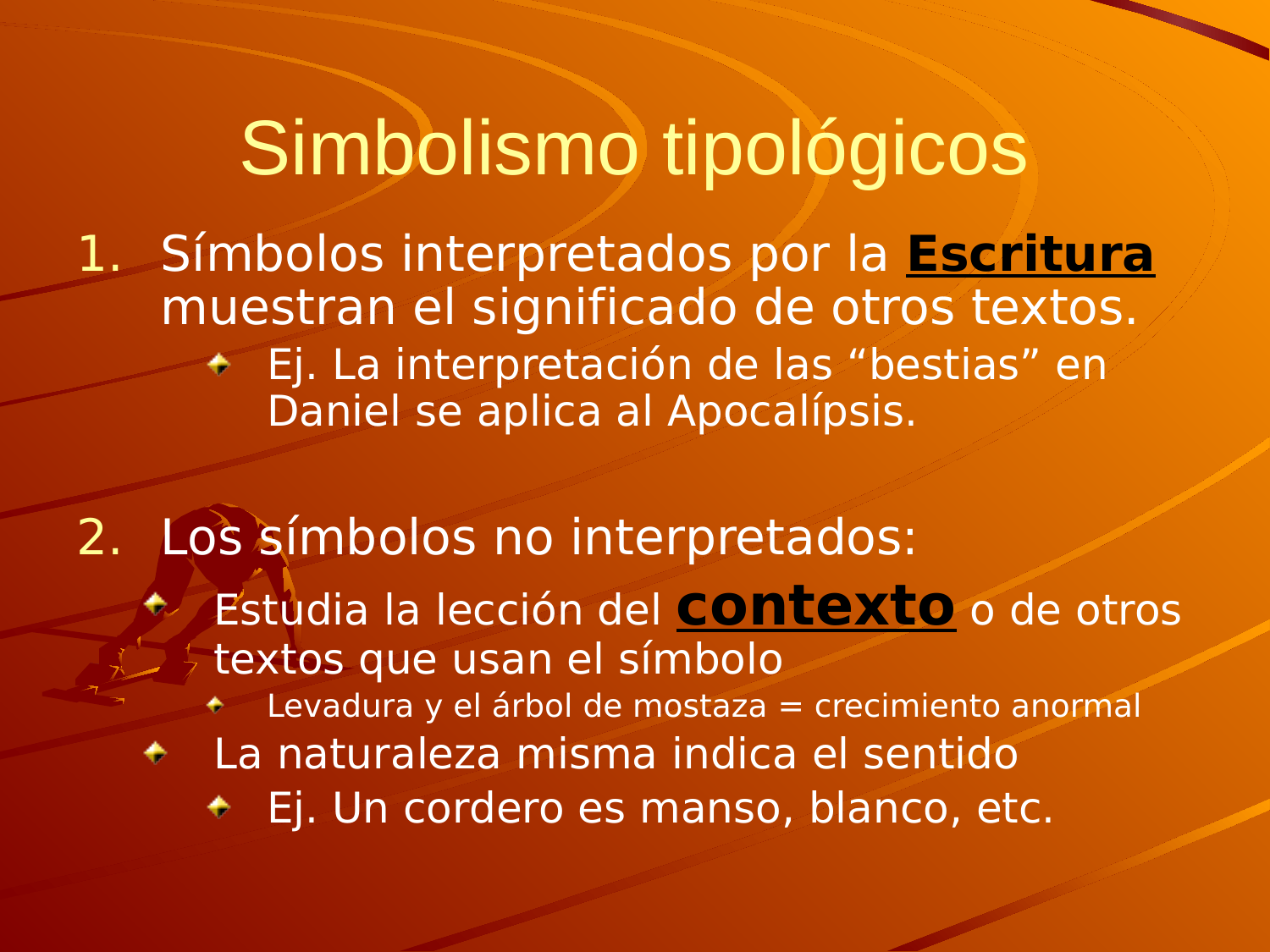

# Simbolismo tipológicos
Símbolos interpretados por la Escritura muestran el significado de otros textos.
Ej. La interpretación de las “bestias” en Daniel se aplica al Apocalípsis.

Los símbolos no interpretados:
Estudia la lección del contexto o de otros textos que usan el símbolo
Levadura y el árbol de mostaza = crecimiento anormal
La naturaleza misma indica el sentido
Ej. Un cordero es manso, blanco, etc.